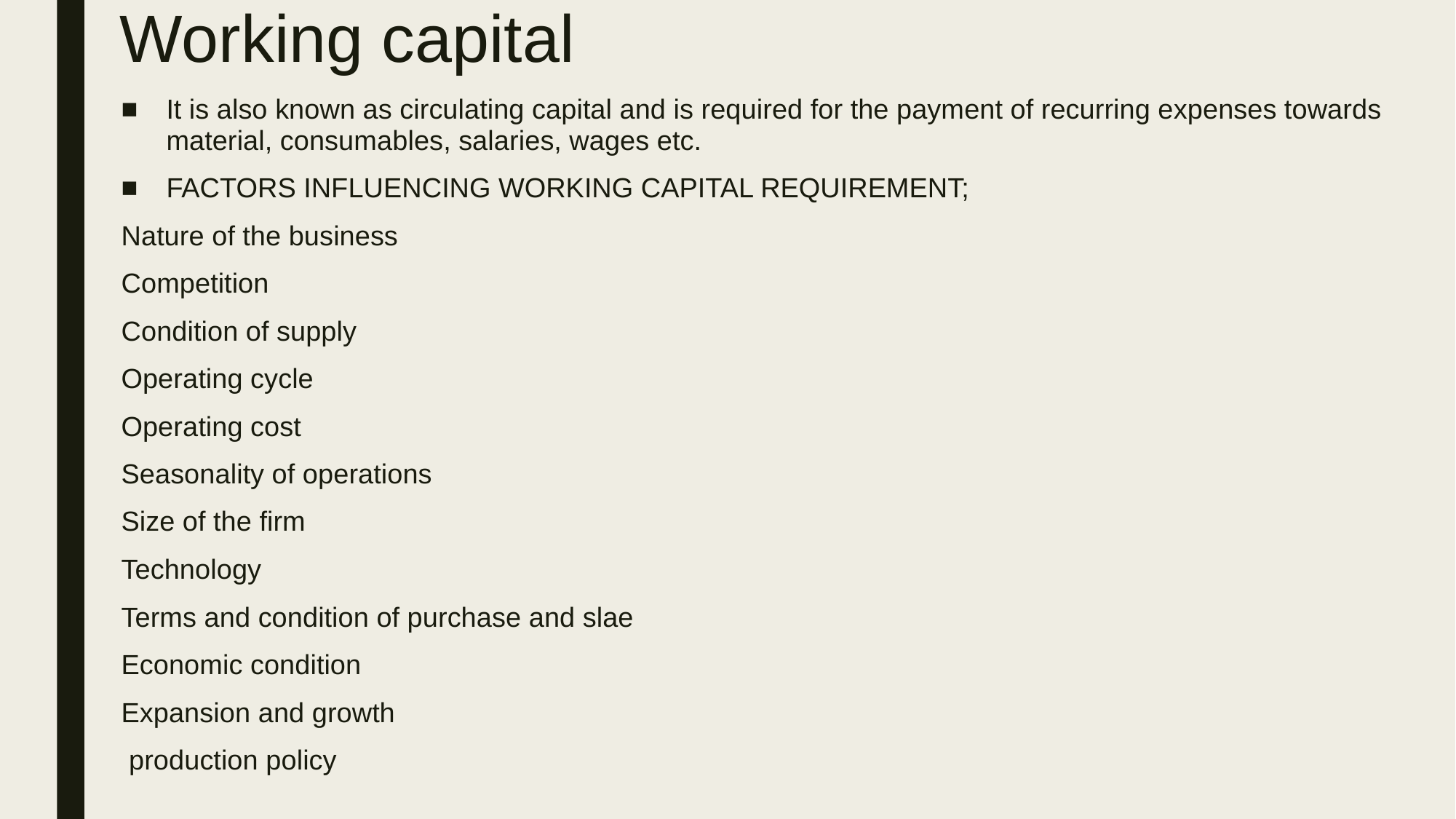

# Working capital
It is also known as circulating capital and is required for the payment of recurring expenses towards material, consumables, salaries, wages etc.
FACTORS INFLUENCING WORKING CAPITAL REQUIREMENT;
Nature of the business
Competition
Condition of supply
Operating cycle
Operating cost
Seasonality of operations
Size of the firm
Technology
Terms and condition of purchase and slae
Economic condition
Expansion and growth
 production policy